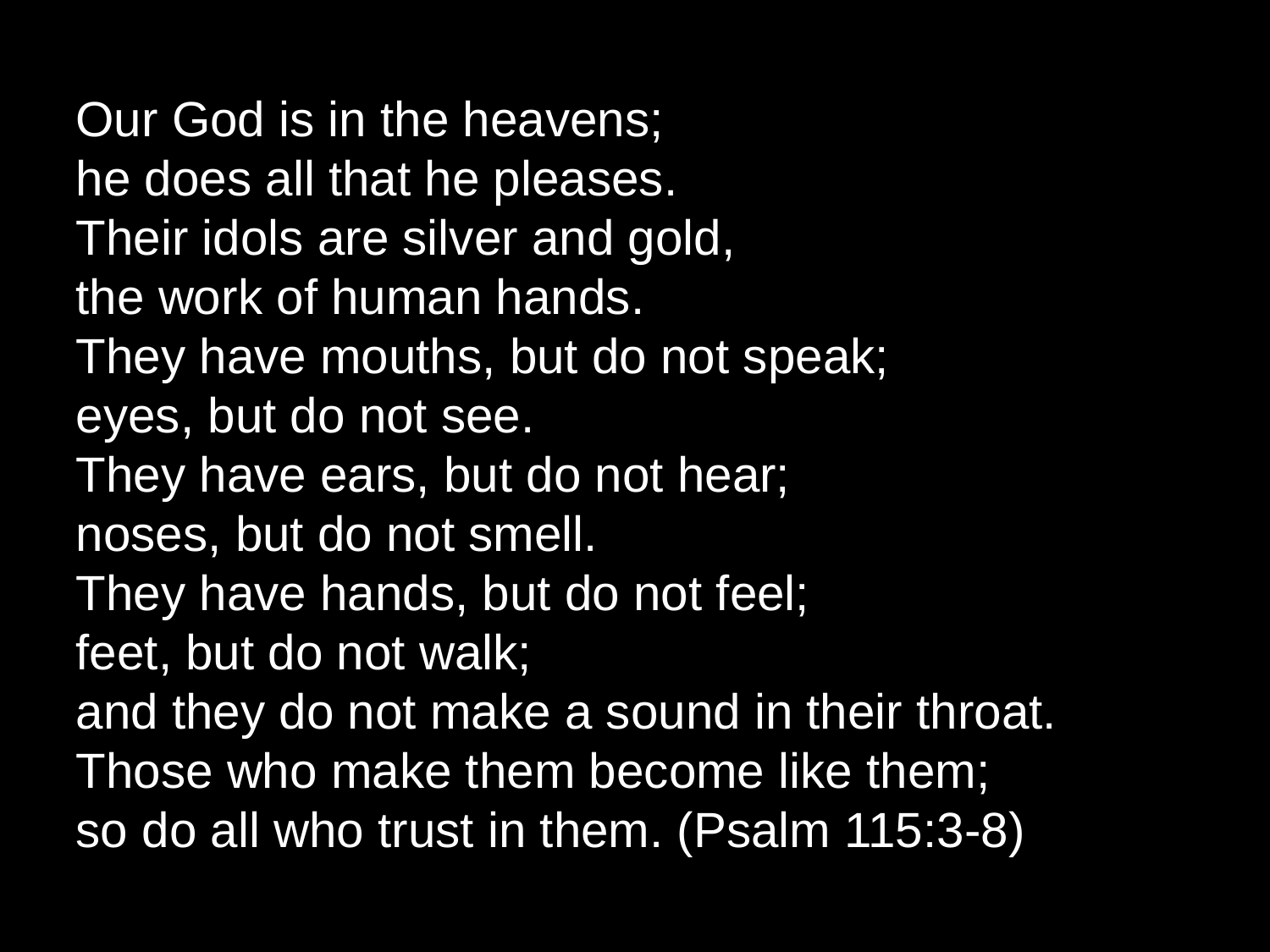

Our God is in the heavens;
he does all that he pleases.
Their idols are silver and gold,
the work of human hands.
They have mouths, but do not speak;
eyes, but do not see.
They have ears, but do not hear;
noses, but do not smell.
They have hands, but do not feel;
feet, but do not walk;
and they do not make a sound in their throat.
Those who make them become like them;
so do all who trust in them. (Psalm 115:3-8)